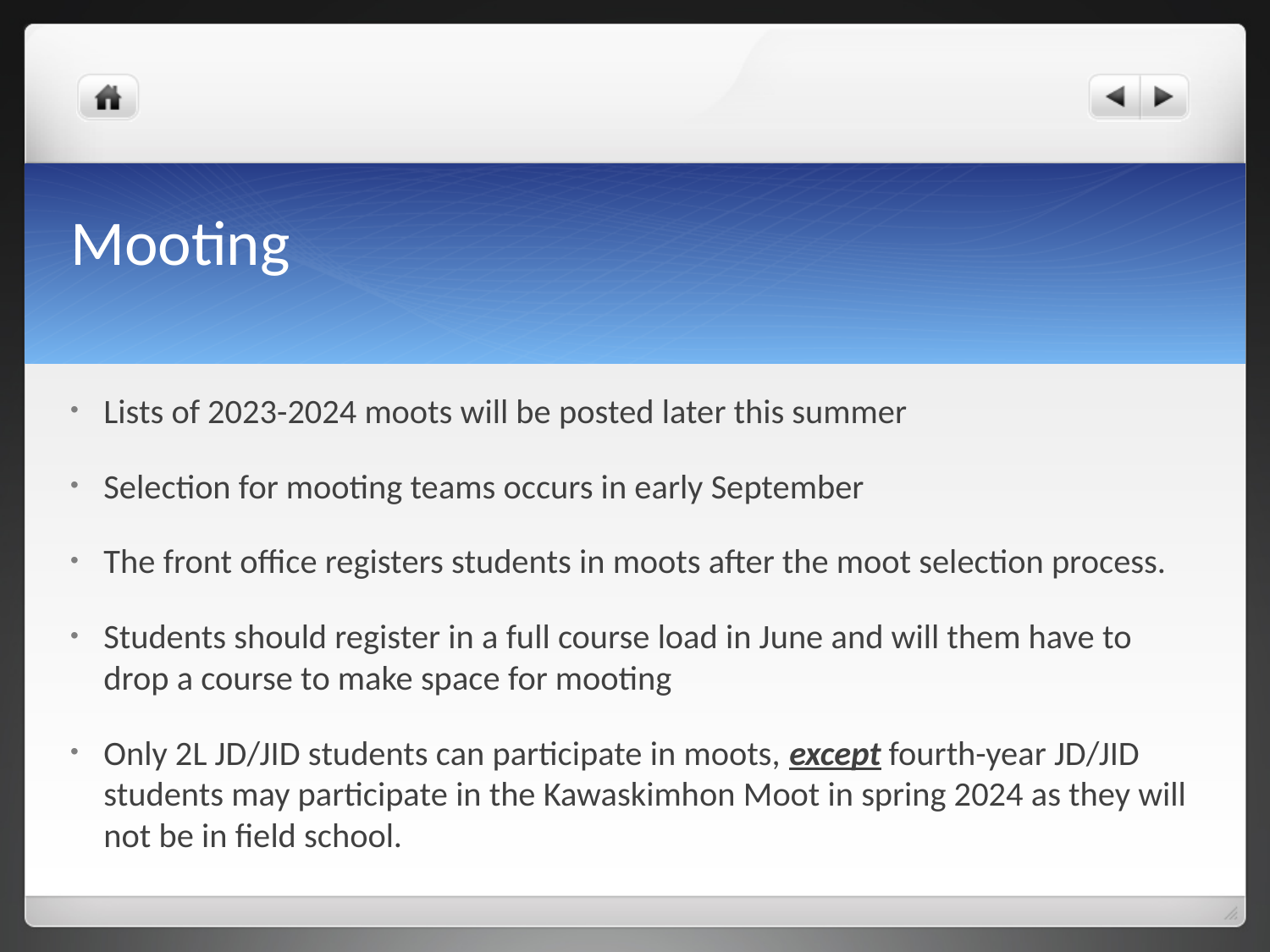

# Mooting
Lists of 2023-2024 moots will be posted later this summer
Selection for mooting teams occurs in early September
The front office registers students in moots after the moot selection process.
Students should register in a full course load in June and will them have to drop a course to make space for mooting
Only 2L JD/JID students can participate in moots, except fourth-year JD/JID students may participate in the Kawaskimhon Moot in spring 2024 as they will not be in field school.